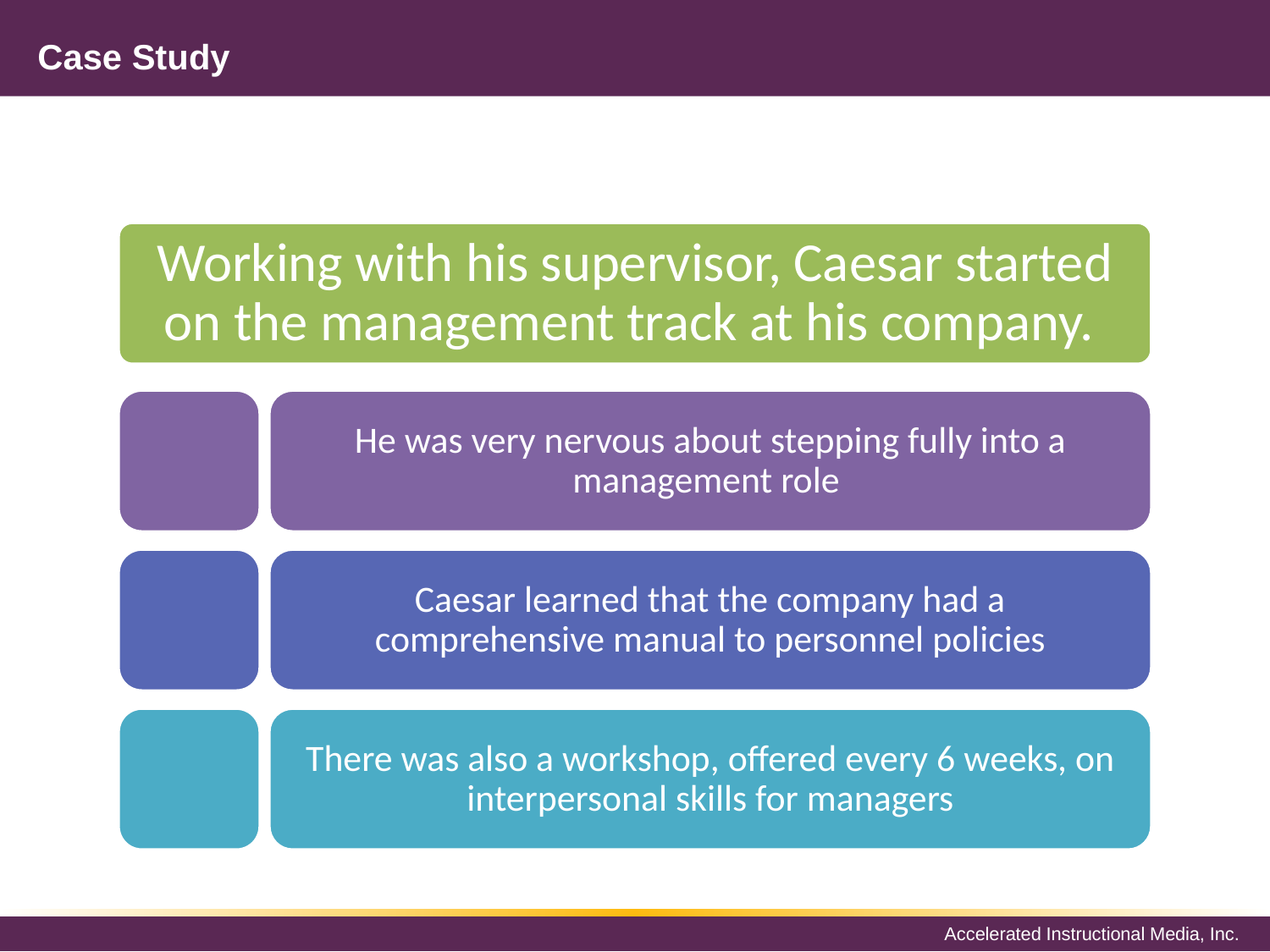

# Case Study

Working with his supervisor, Caesar started on the management track at his company.

He was very nervous about stepping fully into a management role

Caesar learned that the company had a comprehensive manual to personnel policies

There was also a workshop, offered every 6 weeks, on interpersonal skills for managers